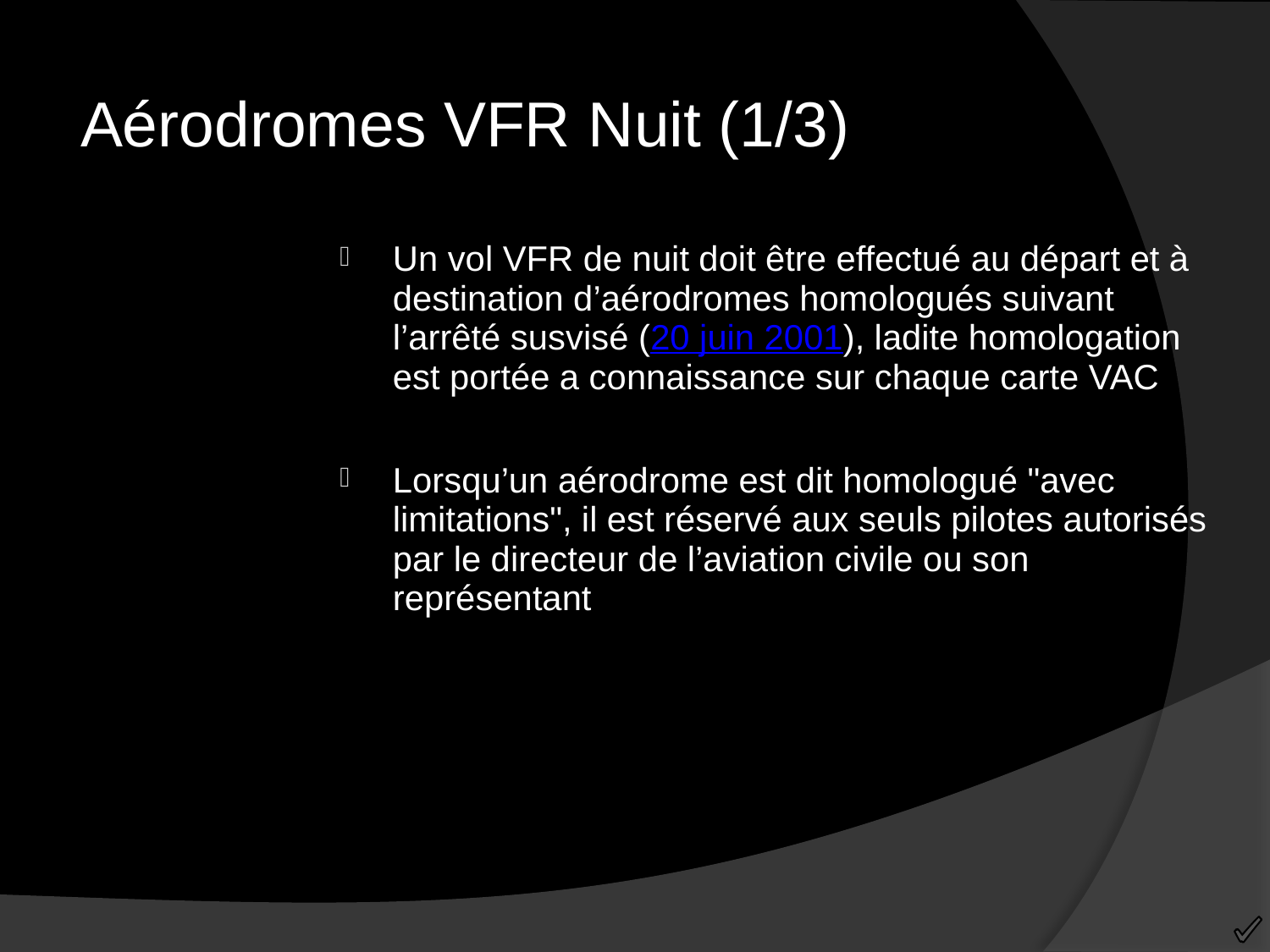

Aérodromes VFR Nuit (1/3)
Un vol VFR de nuit doit être effectué au départ et à destination d’aérodromes homologués suivant l’arrêté susvisé (20 juin 2001), ladite homologation est portée a connaissance sur chaque carte VAC

Lorsqu’un aérodrome est dit homologué "avec limitations", il est réservé aux seuls pilotes autorisés par le directeur de l’aviation civile ou son représentant